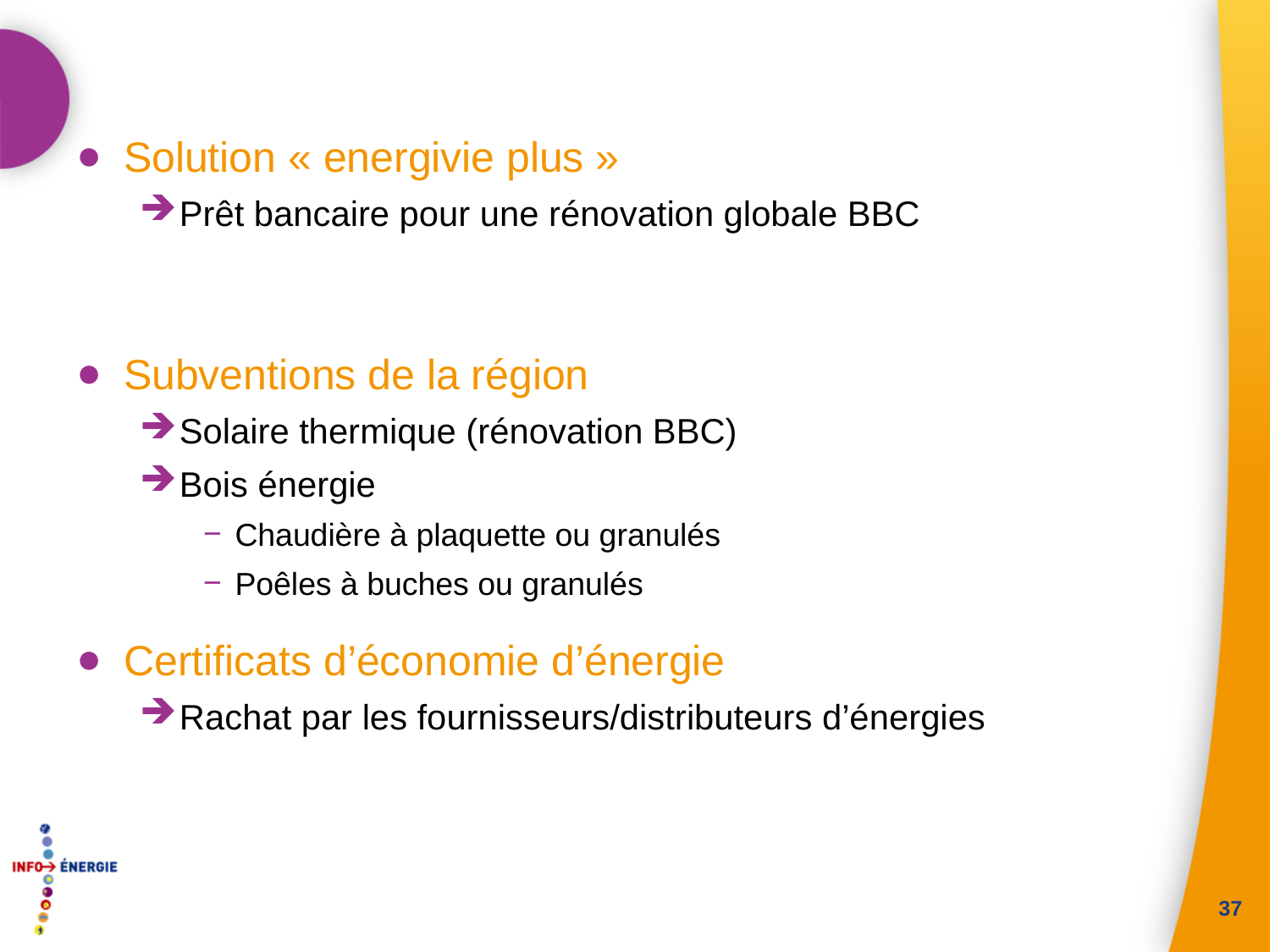

Solution « energivie plus »
Prêt bancaire pour une rénovation globale BBC

Subventions de la région
Solaire thermique (rénovation BBC)
Bois énergie
Chaudière à plaquette ou granulés
Poêles à buches ou granulés
Certificats d’économie d’énergie
Rachat par les fournisseurs/distributeurs d’énergies

37